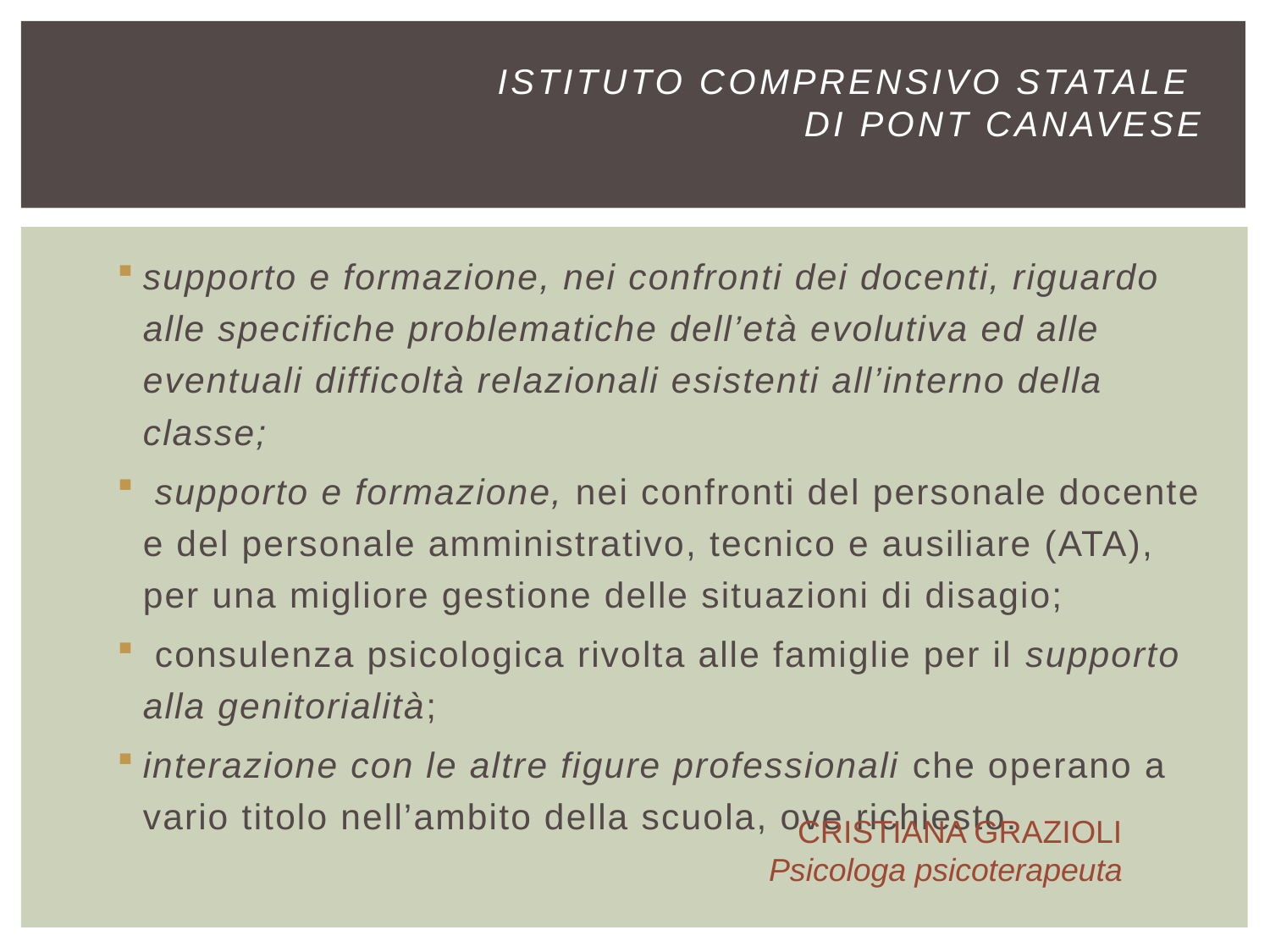

# ISTITUTO COMPRENSIVO STATALE DI PONT CANAVESE
supporto e formazione, nei confronti dei docenti, riguardo alle specifiche problematiche dell’età evolutiva ed alle eventuali difficoltà relazionali esistenti all’interno della classe;
 supporto e formazione, nei confronti del personale docente e del personale amministrativo, tecnico e ausiliare (ATA), per una migliore gestione delle situazioni di disagio;
 consulenza psicologica rivolta alle famiglie per il supporto alla genitorialità;
interazione con le altre figure professionali che operano a vario titolo nell’ambito della scuola, ove richiesto.

CRISTIANA GRAZIOLI
Psicologa psicoterapeuta